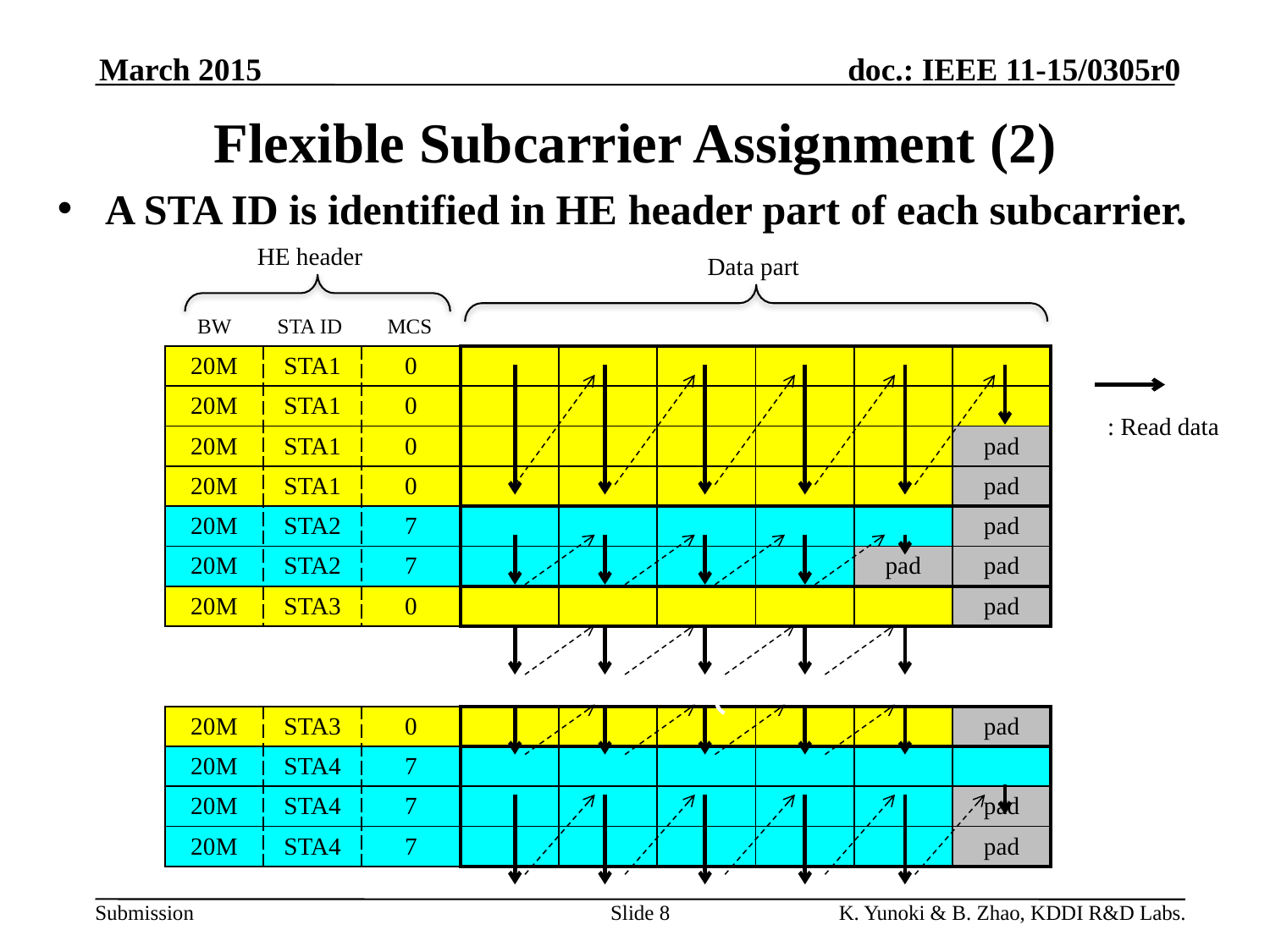

March 2015
# Flexible Subcarrier Assignment (2)

A STA ID is identified in HE header part of each subcarrier.
HE header
Data part
BW
STA ID
MCS
| 20M | STA1 | 0 |  |  |  |  |  |  |
| --- | --- | --- | --- | --- | --- | --- | --- | --- |
| 20M | STA1 | 0 |  |  |  |  |  |  |
| 20M | STA1 | 0 |  |  |  |  |  | pad |
| 20M | STA1 | 0 |  |  |  |  |  | pad |
| 20M | STA2 | 7 |  |  |  |  |  | pad |
| 20M | STA2 | 7 |  |  |  |  | pad | pad |
| 20M | STA3 | 0 |  |  |  |  |  | pad |
|  |  |  |  |  |  |  |  |  |
|  |  |  |  |  |  |  |  |  |
| 20M | STA3 | 0 |  |  |  |  |  | pad |
| 20M | STA4 | 7 |  |  |  |  |  |  |
| 20M | STA4 | 7 |  |  |  |  |  | pad |
| 20M | STA4 | 7 |  |  |  |  |  | pad |
: Read data
〜
Slide 8
K. Yunoki & B. Zhao, KDDI R&D Labs.